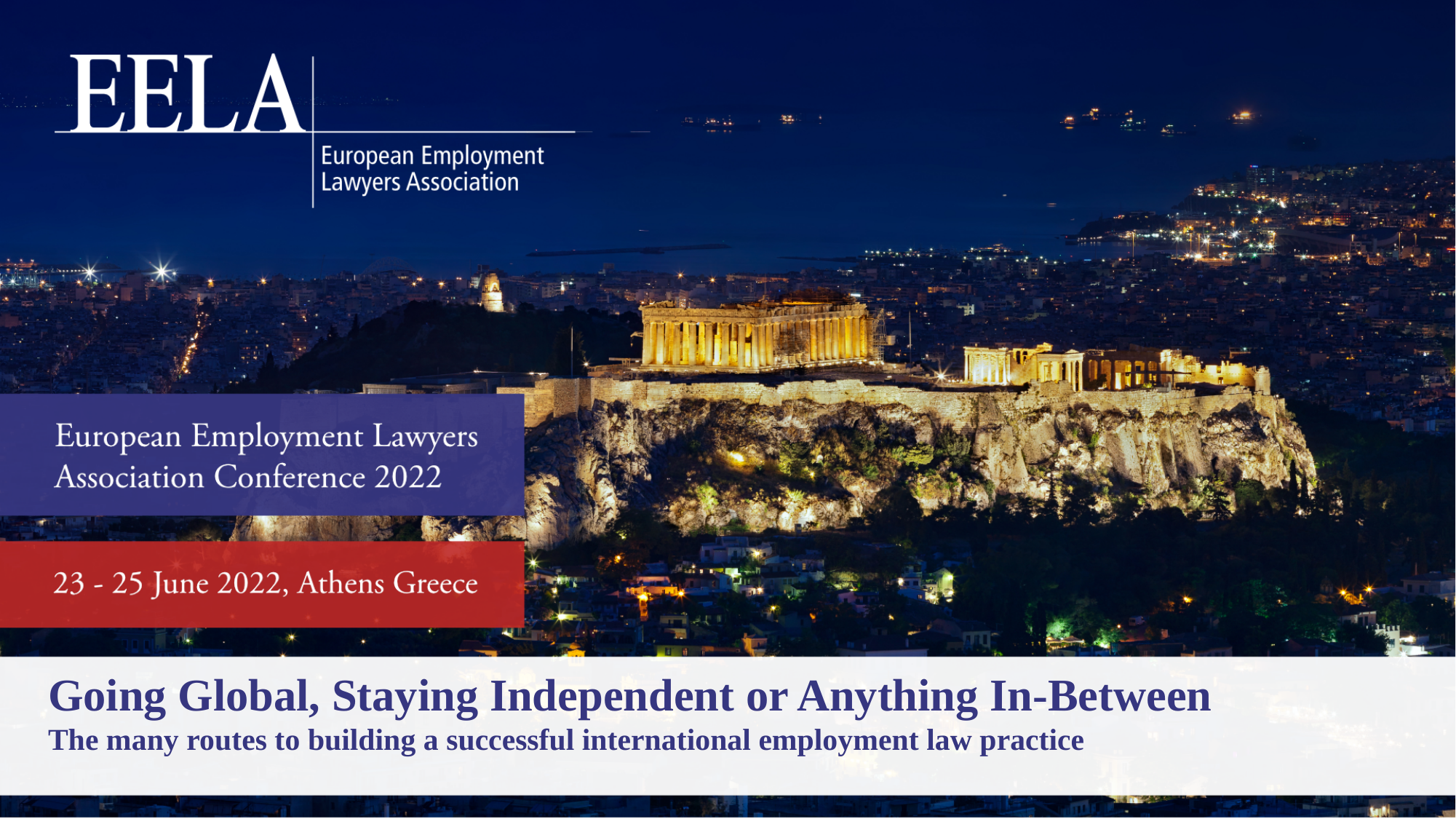

Going Global, Staying Independent or Anything In-Between
The many routes to building a successful international employment law practice